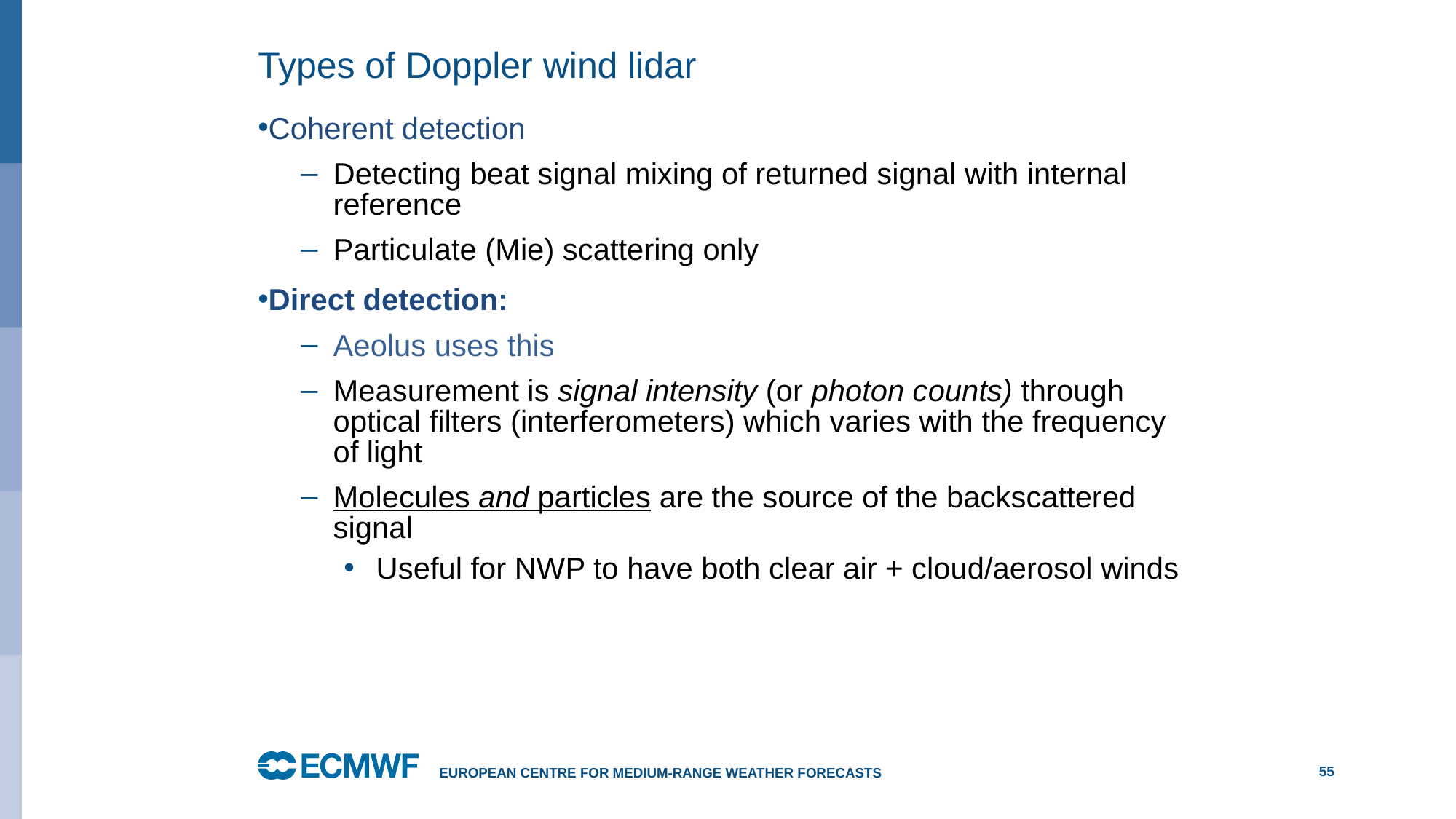

# Types of Doppler wind lidar
Coherent detection
Detecting beat signal mixing of returned signal with internal reference
Particulate (Mie) scattering only
Direct detection:
Aeolus uses this
Measurement is signal intensity (or photon counts) through optical filters (interferometers) which varies with the frequency of light
Molecules and particles are the source of the backscattered signal
Useful for NWP to have both clear air + cloud/aerosol winds

European Centre for Medium-Range Weather Forecasts
55